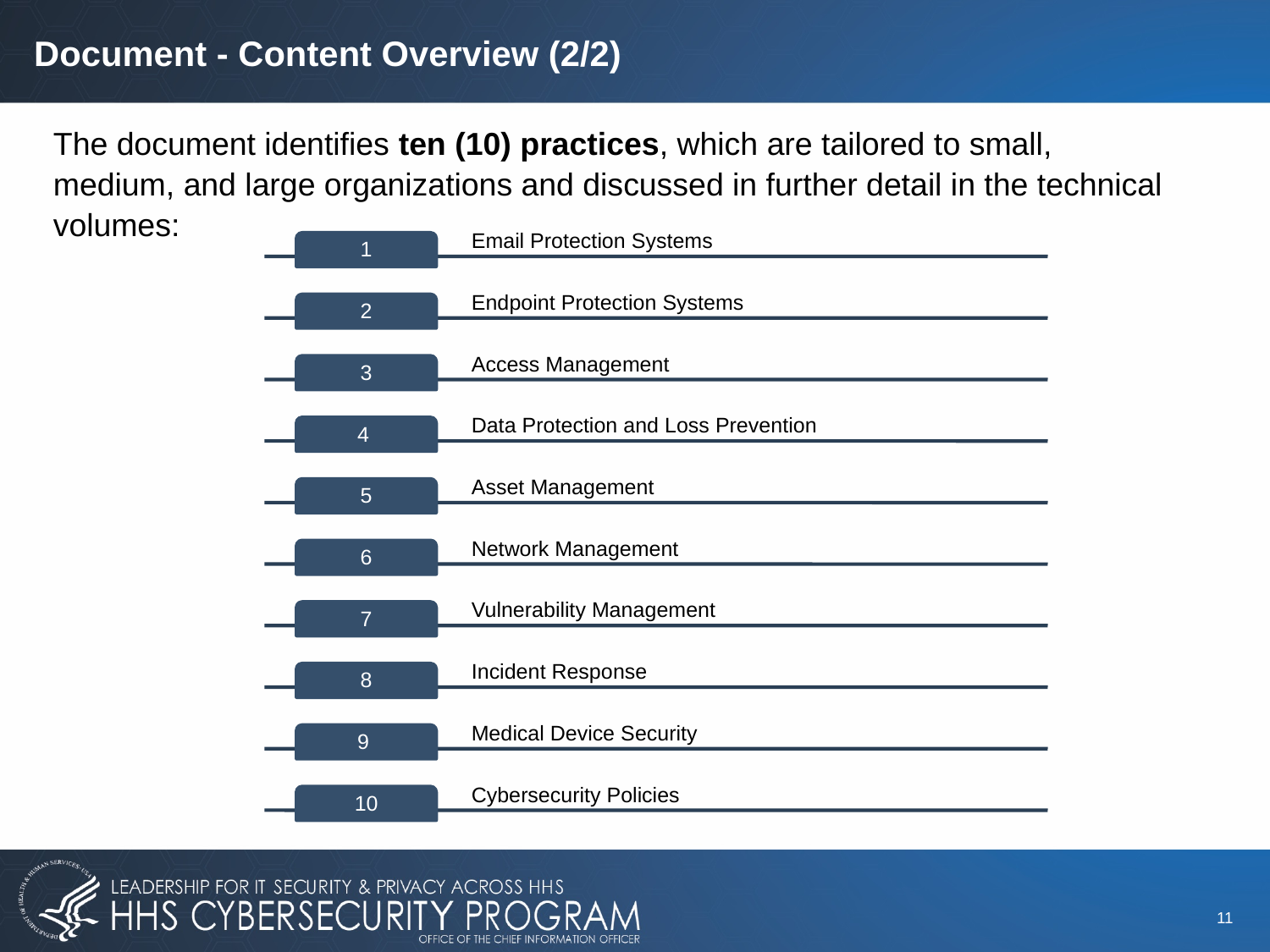

Document - Content Overview (2/2)
The document identifies ten (10) practices, which are tailored to small, medium, and large organizations and discussed in further detail in the technical volumes:
Email Protection Systems
1

Endpoint Protection Systems
2

Access Management
3

Data Protection and Loss Prevention
4

Asset Management
5

Network Management
6

Vulnerability Management
7

Incident Response
8

Medical Device Security
9

Cybersecurity Policies
10
11